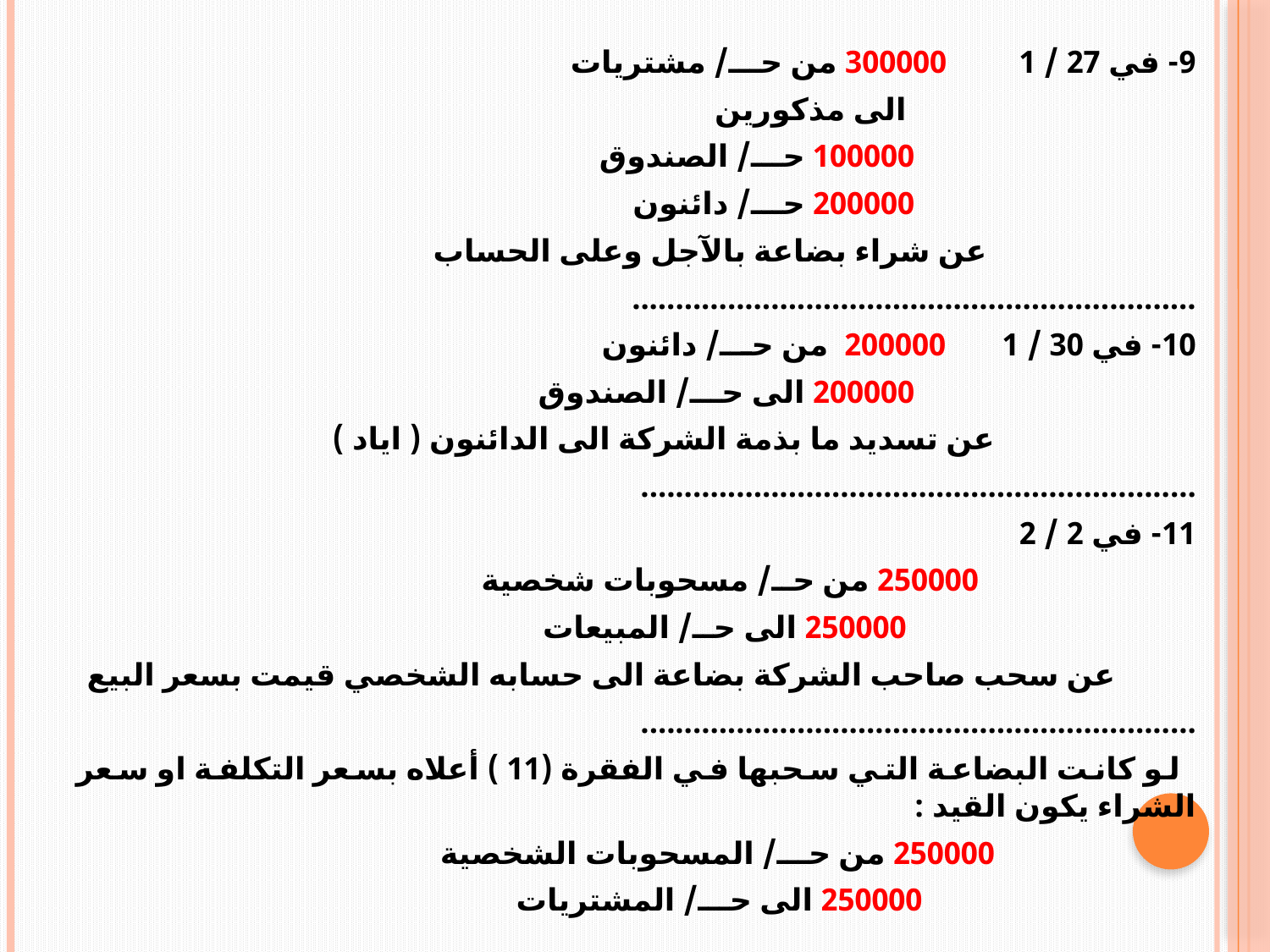

9- في 27 / 1         300000 من حـــ/ مشتريات
                                    الى مذكورين
                                   100000 حـــ/ الصندوق
                                   200000 حـــ/ دائنون
                          عن شراء بضاعة بالآجل وعلى الحساب
.................................................................
10- في 30 / 1       200000  من حـــ/ دائنون
                                   200000 الى حـــ/ الصندوق
                         عن تسديد ما بذمة الشركة الى الدائنون ( اياد )
................................................................
11- في 2 / 2
                           250000 من حــ/ مسحوبات شخصية
                                    250000 الى حــ/ المبيعات
          عن سحب صاحب الشركة بضاعة الى حسابه الشخصي قيمت بسعر البيع
................................................................
  لو كانت البضاعة التي سحبها في الفقرة (11 ) أعلاه بسعر التكلفة او سعر الشراء يكون القيد :
                         250000 من حـــ/ المسحوبات الشخصية
                                  250000 الى حـــ/ المشتريات